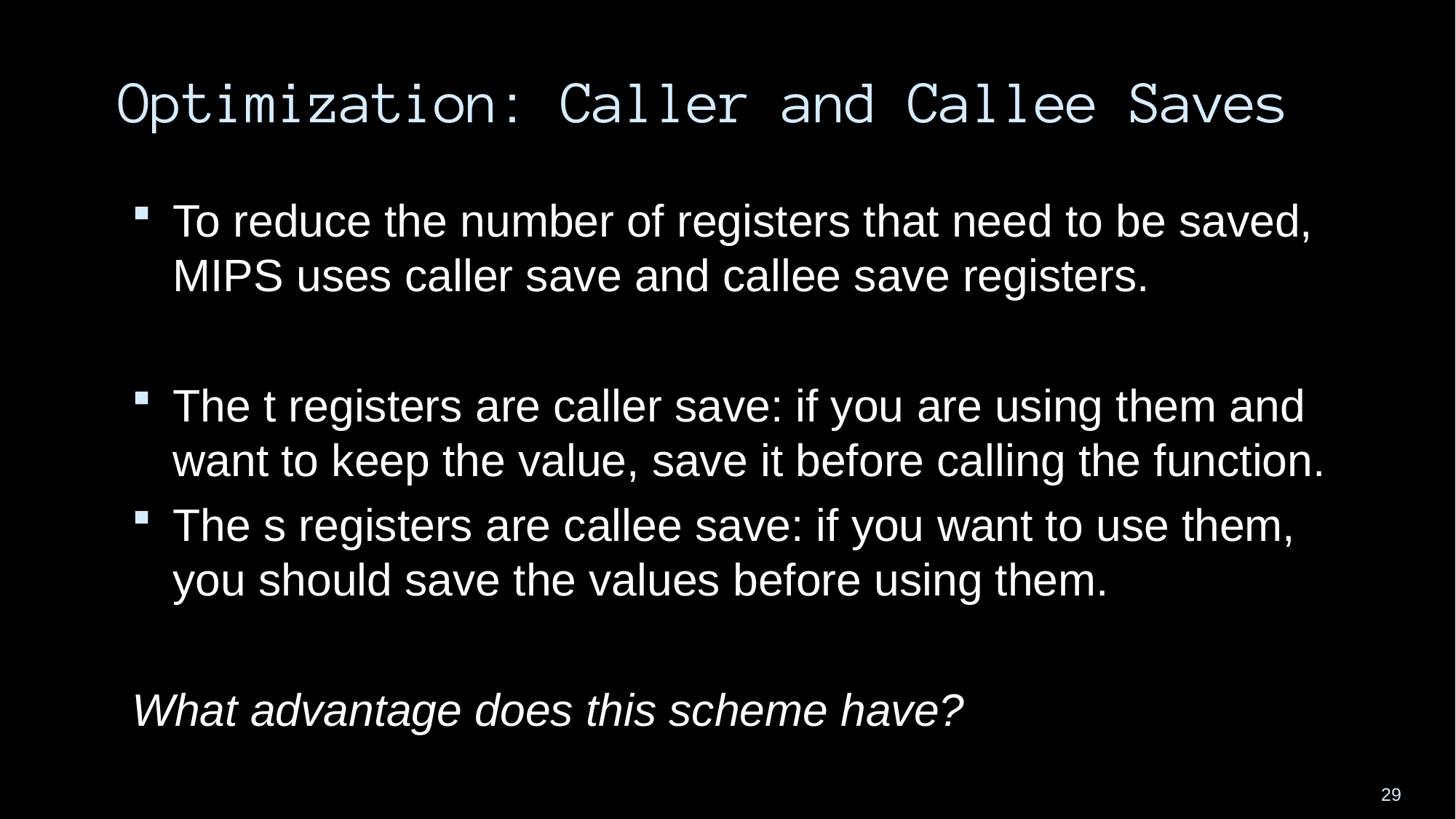

# Optimization: Caller and Callee Saves
To reduce the number of registers that need to be saved, MIPS uses caller save and callee save registers.

The t registers are caller save: if you are using them and want to keep the value, save it before calling the function.
The s registers are callee save: if you want to use them, you should save the values before using them.

What advantage does this scheme have?
29